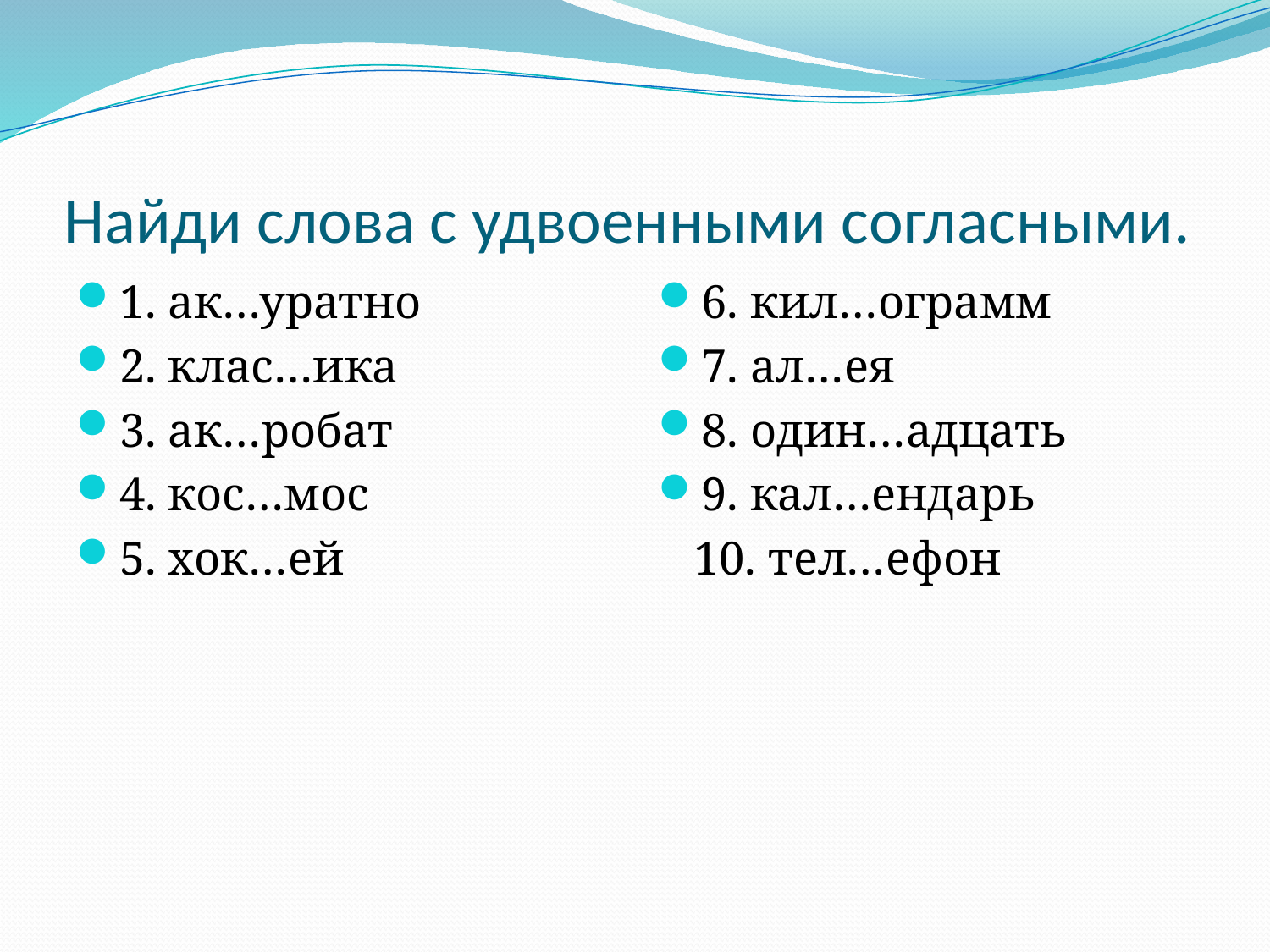

# Найди слова с удвоенными согласными.
1. ак…уратно
2. клас…ика
3. ак…робат
4. кос…мос
5. хок…ей
6. кил…ограмм
7. ал…ея
8. один…адцать
9. кал…ендарь
   10. тел…ефон